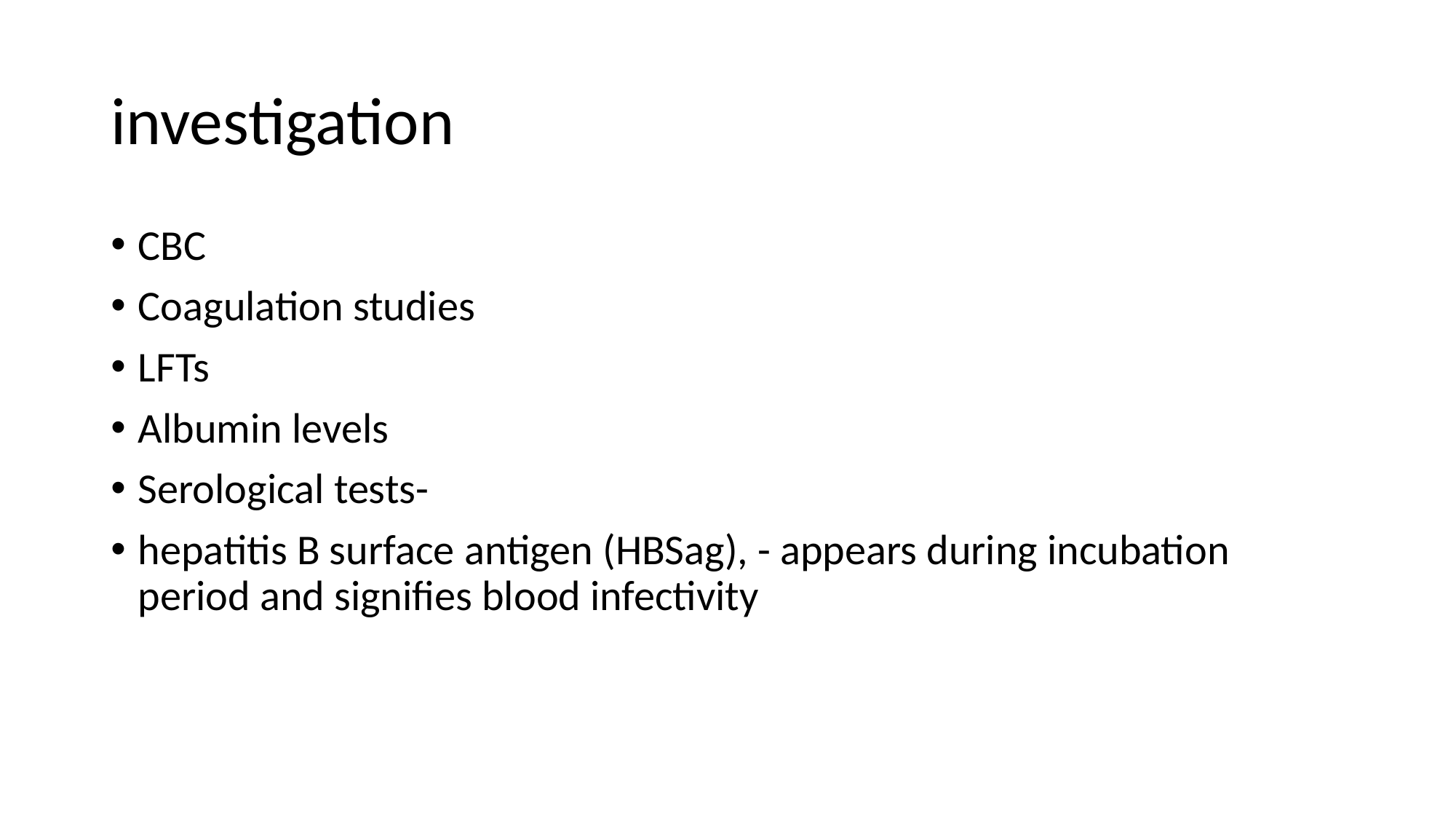

# investigation
CBC
Coagulation studies
LFTs
Albumin levels
Serological tests-
hepatitis B surface antigen (HBSag), - appears during incubation period and signifies blood infectivity